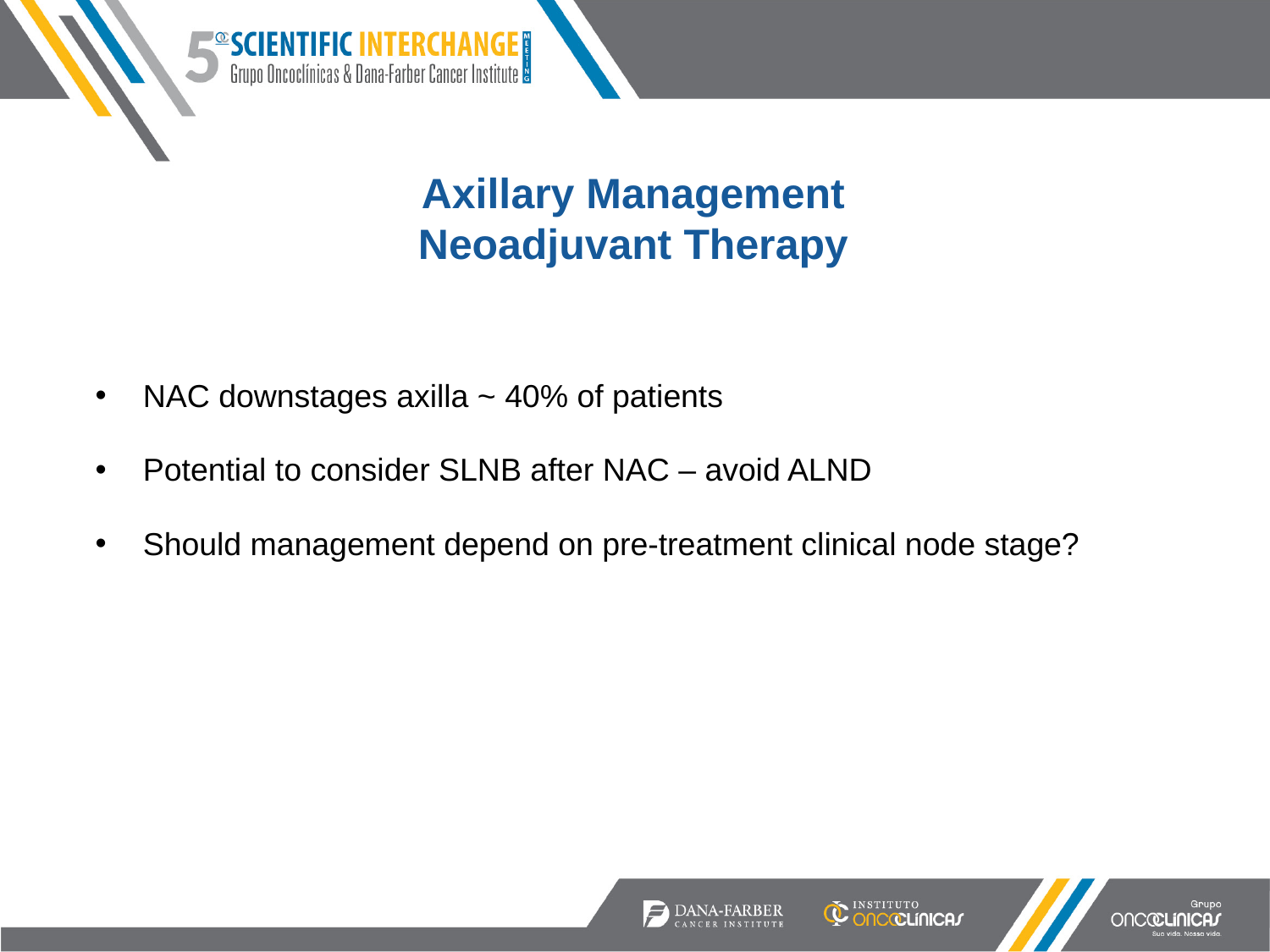

# Axillary Management Neoadjuvant Therapy
NAC downstages axilla ~ 40% of patients

Potential to consider SLNB after NAC – avoid ALND

Should management depend on pre-treatment clinical node stage?